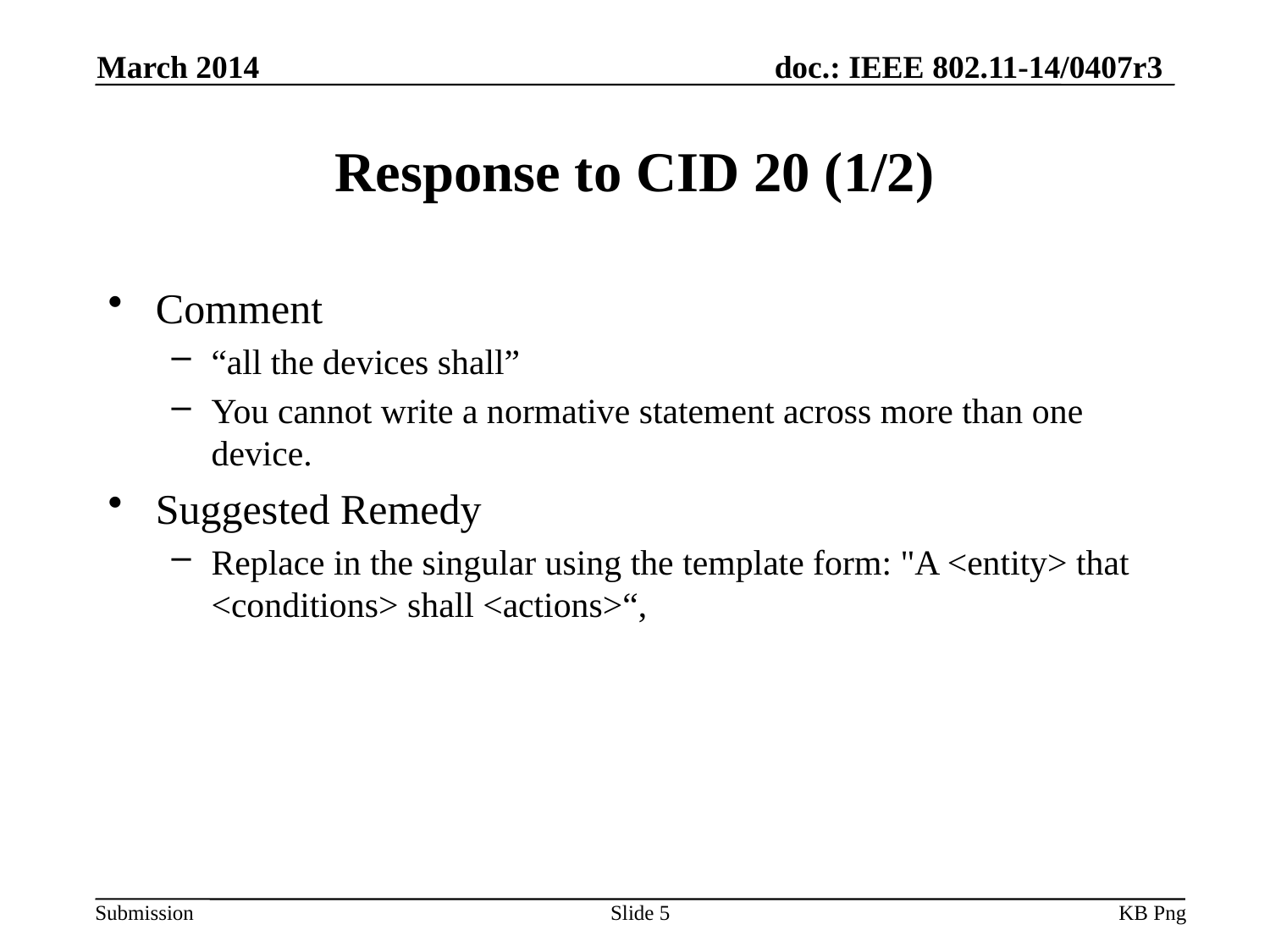

March 2014
# Response to CID 20 (1/2)
Comment
“all the devices shall”
You cannot write a normative statement across more than one device.
Suggested Remedy
Replace in the singular using the template form: "A <entity> that <conditions> shall <actions>“,
Slide 5
KB Png